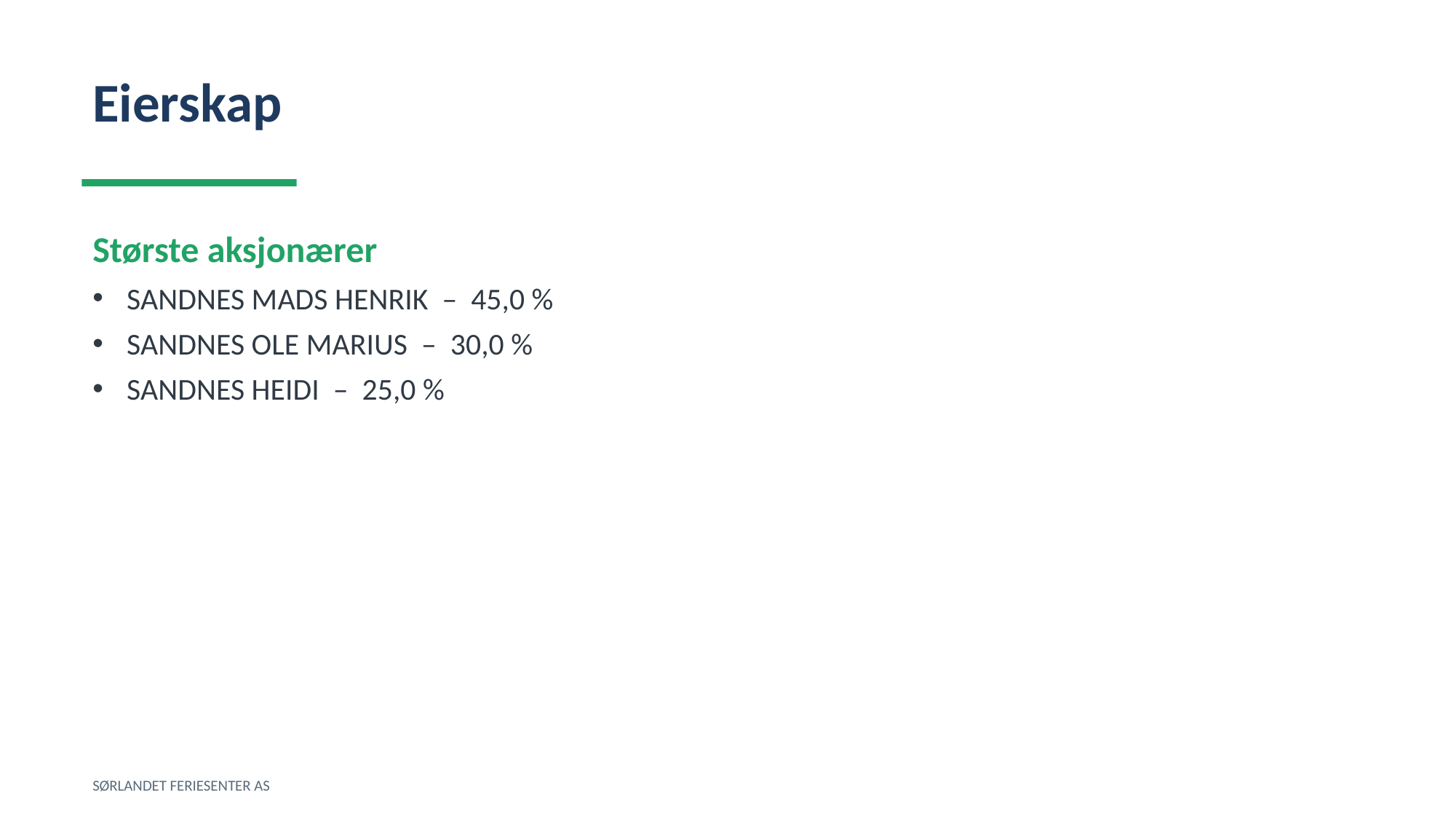

Eierskap

Største aksjonærer
SANDNES MADS HENRIK  –  45,0 %
SANDNES OLE MARIUS  –  30,0 %
SANDNES HEIDI  –  25,0 %
SØRLANDET FERIESENTER AS